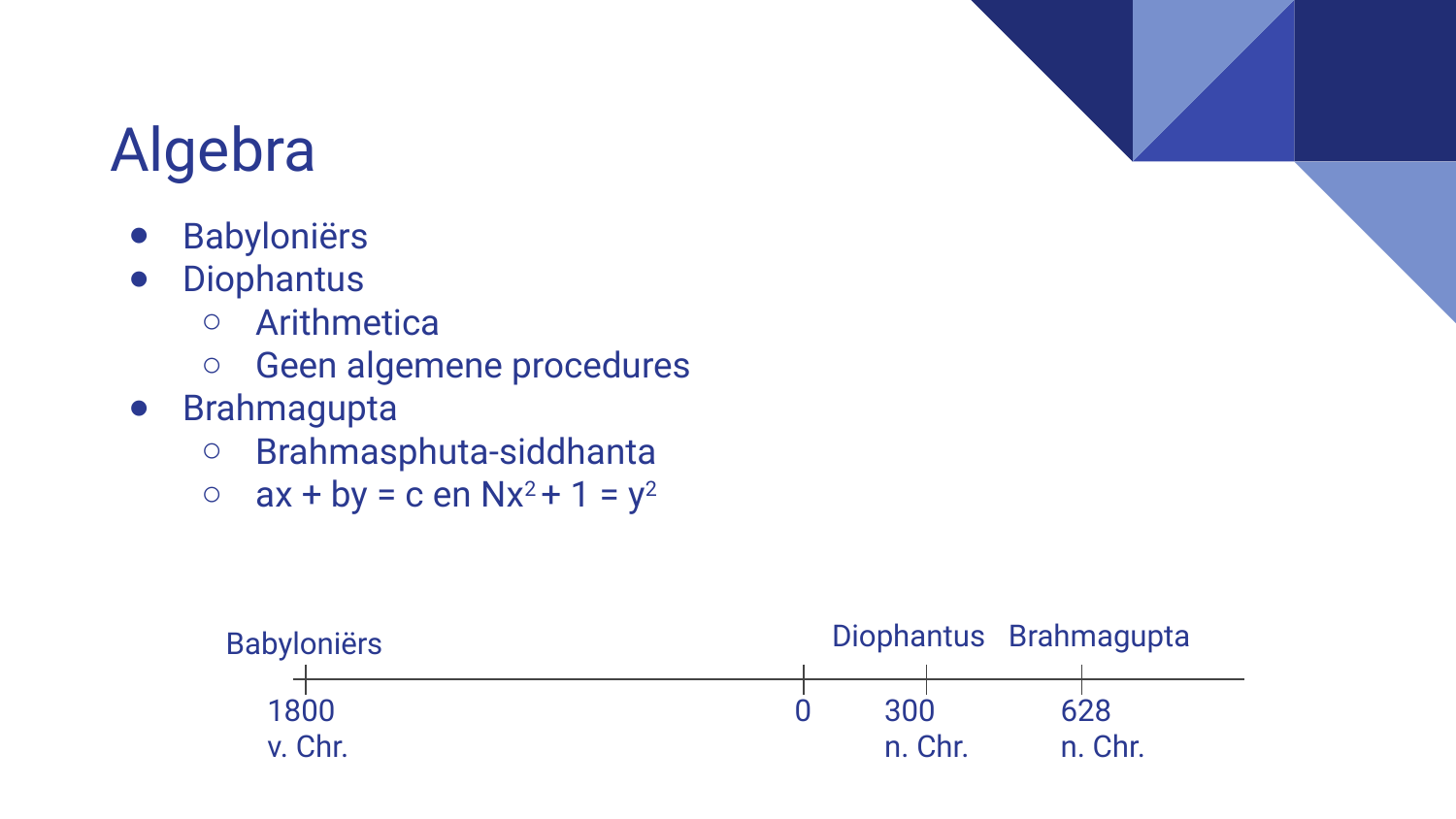

Algebra
Babyloniërs
Diophantus
Arithmetica
Geen algemene procedures
Brahmagupta
Brahmasphuta-siddhanta
ax + by = c en Nx2 + 1 = y2
# Inhoud
Diophantus

Brahmagupta

Babyloniërs

1800
v. Chr.
0
300
n. Chr.
628
n. Chr.